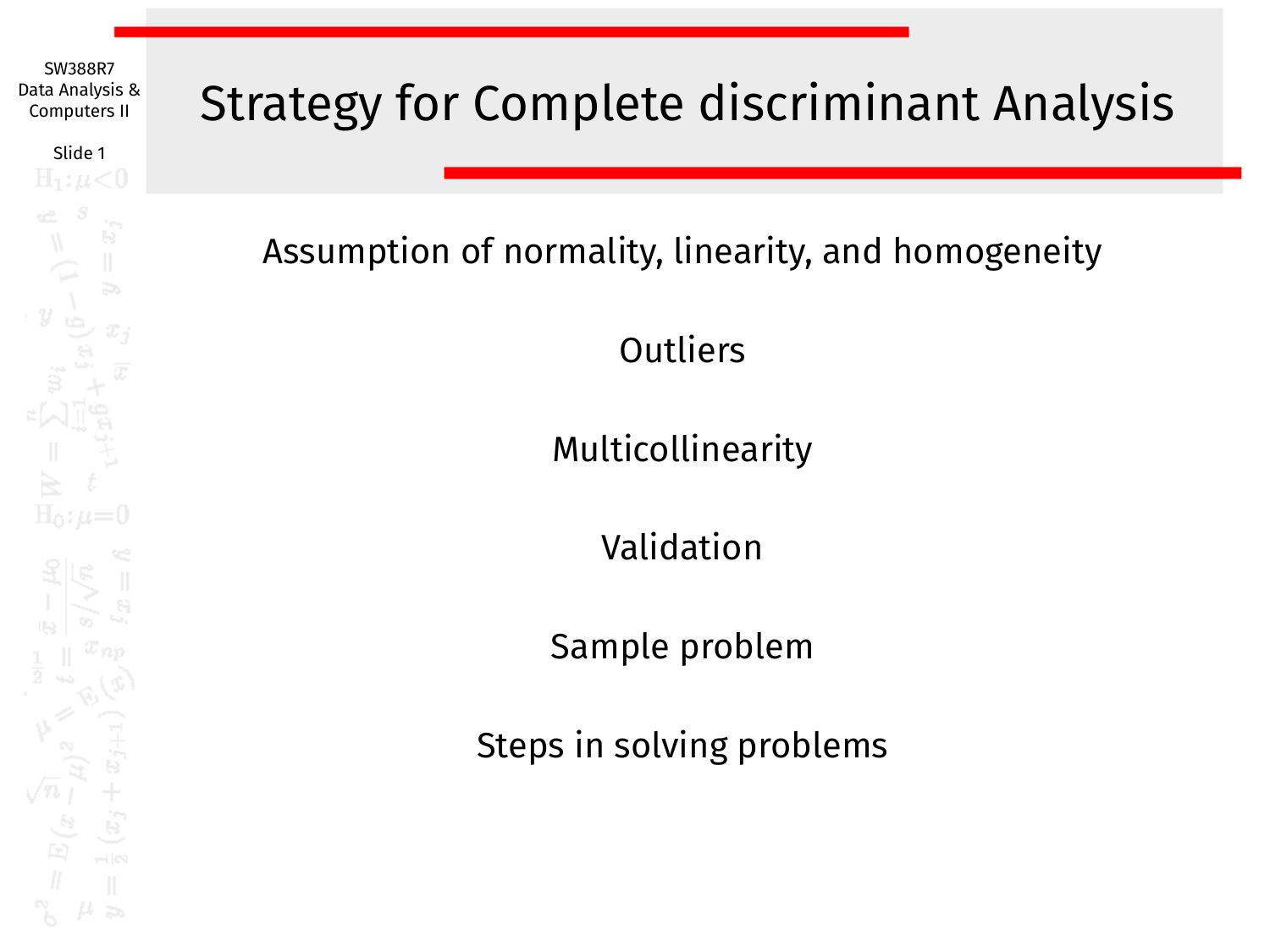

SW388R7
Data Analysis & Computers II

Slide 1
# Strategy for Complete discriminant Analysis
Assumption of normality, linearity, and homogeneity

Outliers

Multicollinearity

Validation

Sample problem

Steps in solving problems